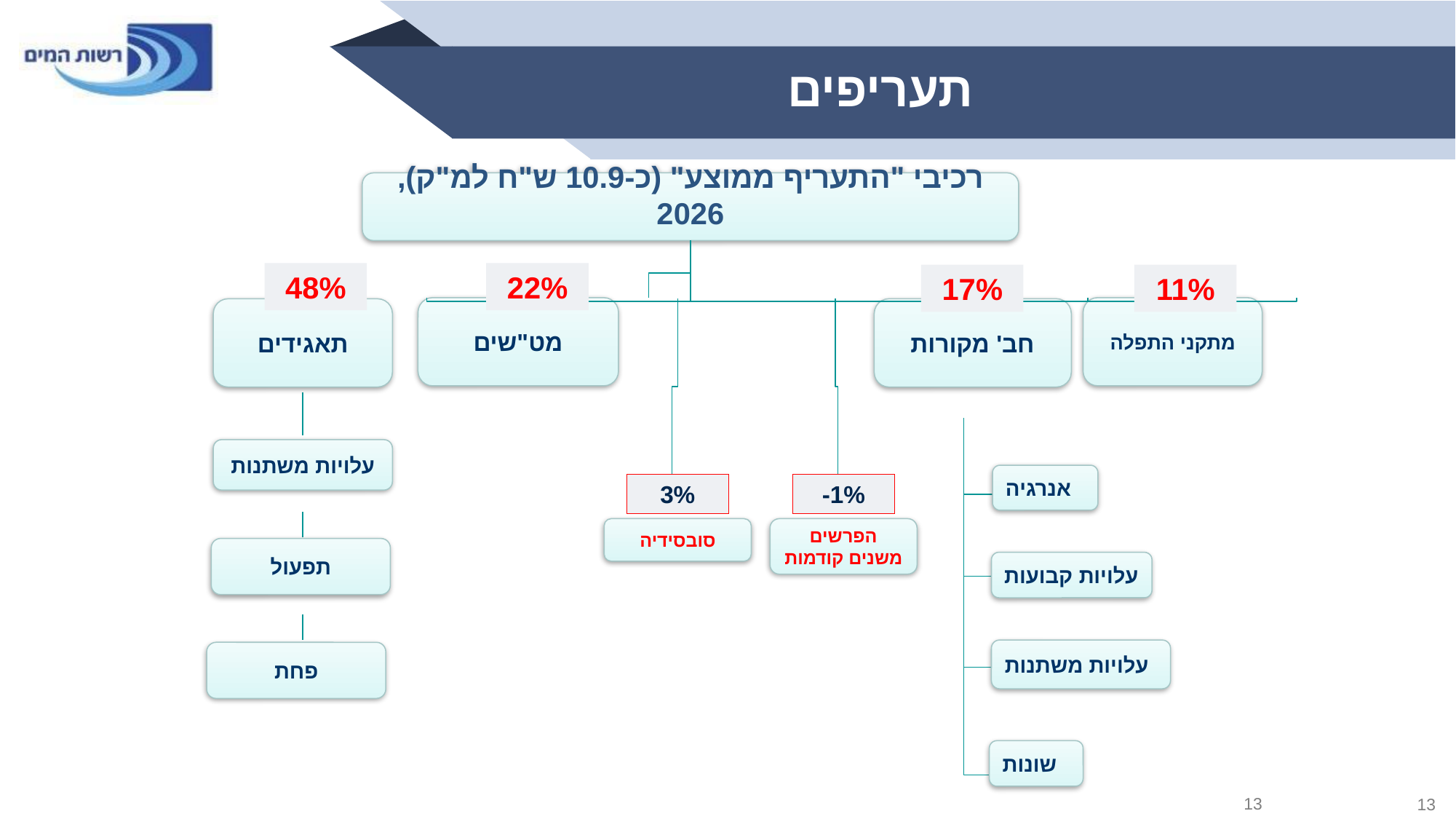

תעריפים
רכיבי "התעריף ממוצע" (כ-10.9 ש"ח למ"ק), 2026

48%
22%
17%
11%
מט"שים
מתקני התפלה
תאגידים
חב' מקורות
עלויות משתנות
אנרגיה
3%
-1%
סובסידיה
הפרשים משנים קודמות
תפעול
עלויות קבועות
עלויות משתנות
פחת
שונות
13
13